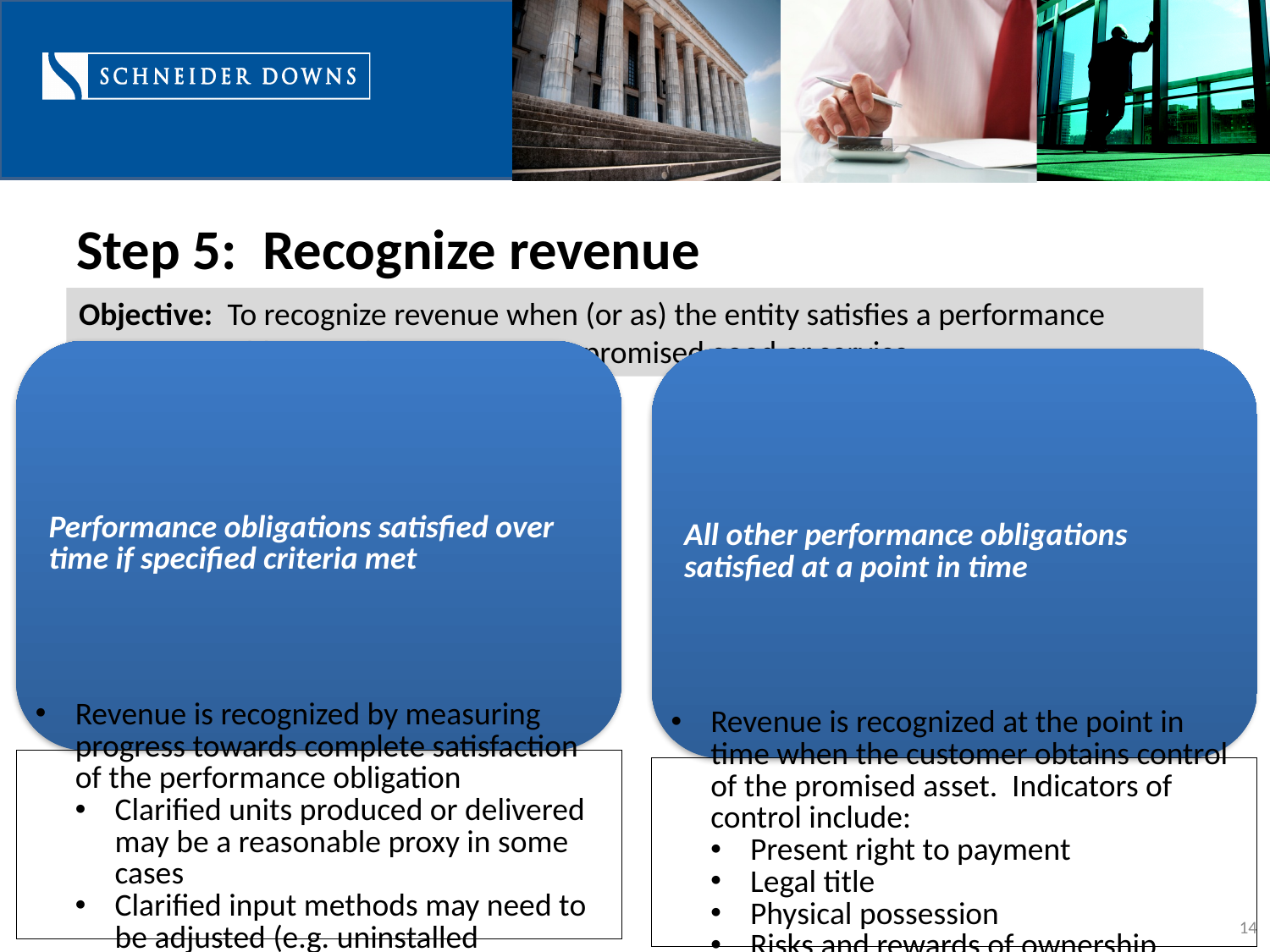

# Step 5:  Recognize revenue
Objective:  To recognize revenue when (or as) the entity satisfies a performance obligation by transferring a promised good or service
Performance obligations satisfied over time if specified criteria met
Revenue is recognized by measuring progress towards complete satisfaction of the performance obligation
Clarified units produced or delivered may be a reasonable proxy in some cases
All other performance obligations satisfied at a point in time
Revenue is recognized at the point in time when the customer obtains control of the promised asset.  Indicators of control include:
Present right to payment
Legal title
Physical possession
14